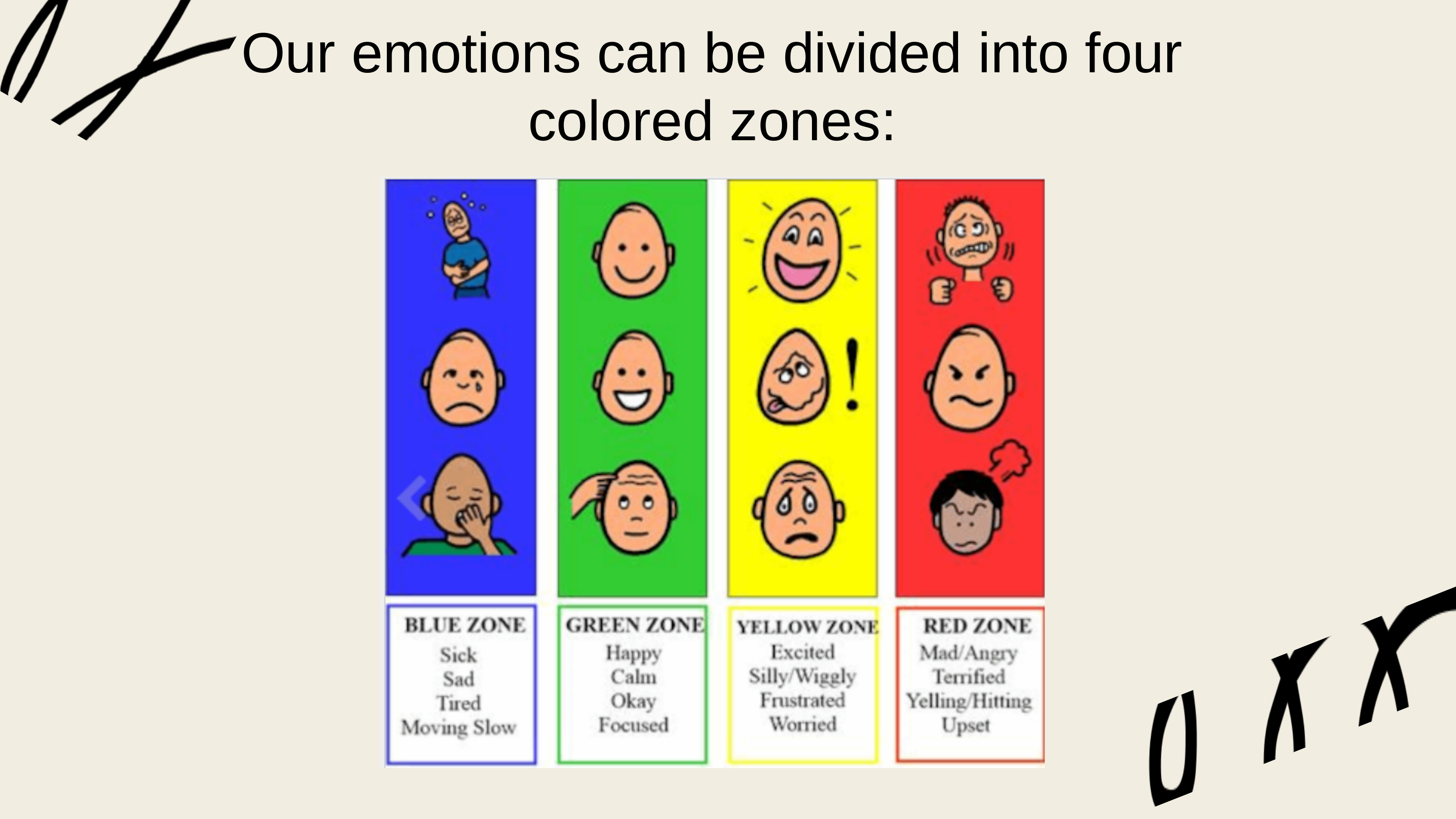

Our emotions can be divided into four colored zones: